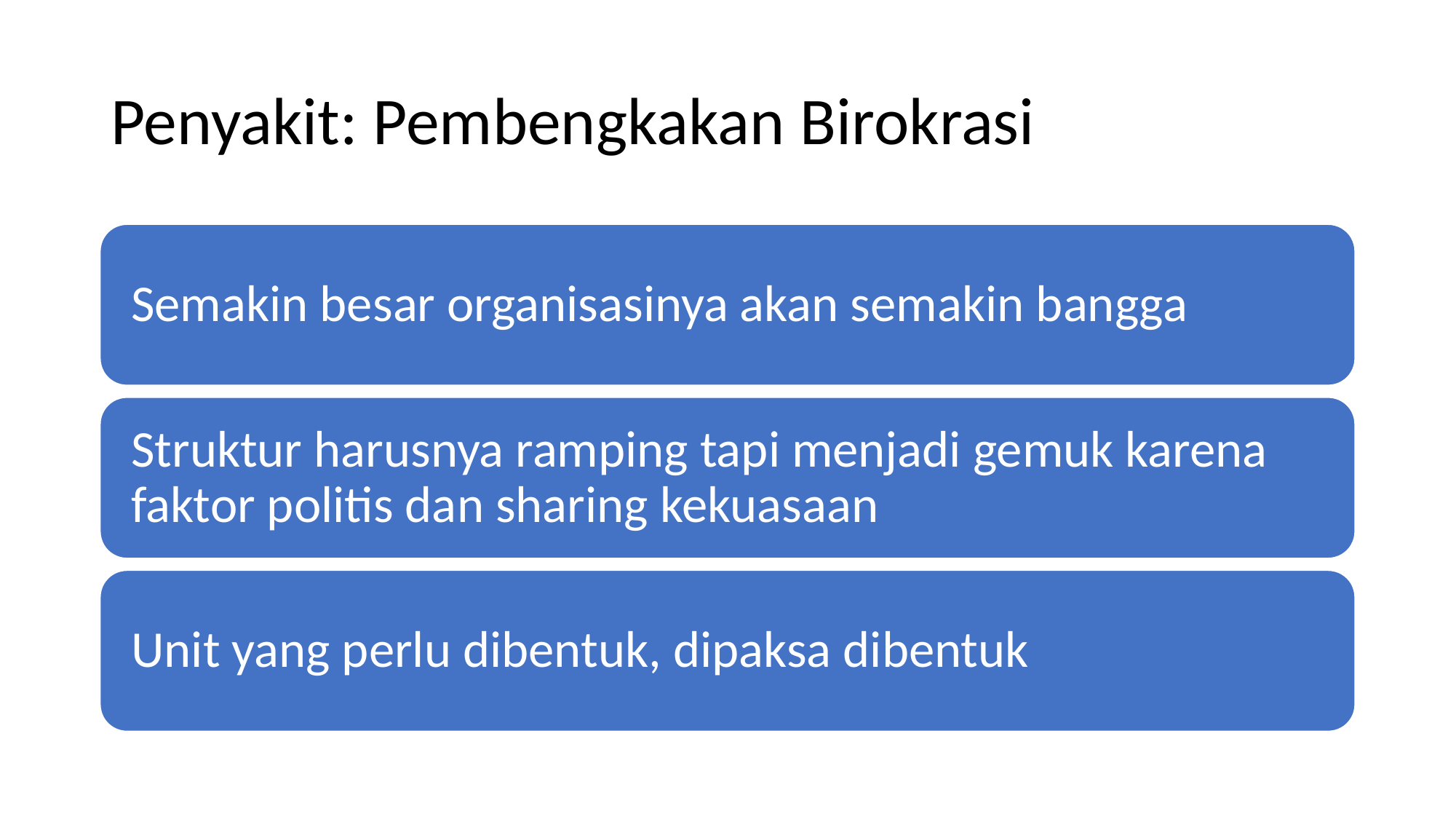

# Penyakit: Pembengkakan Birokrasi
Semakin besar organisasinya akan semakin bangga
Struktur harusnya ramping tapi menjadi gemuk karena faktor politis dan sharing kekuasaan
Unit yang perlu dibentuk, dipaksa dibentuk